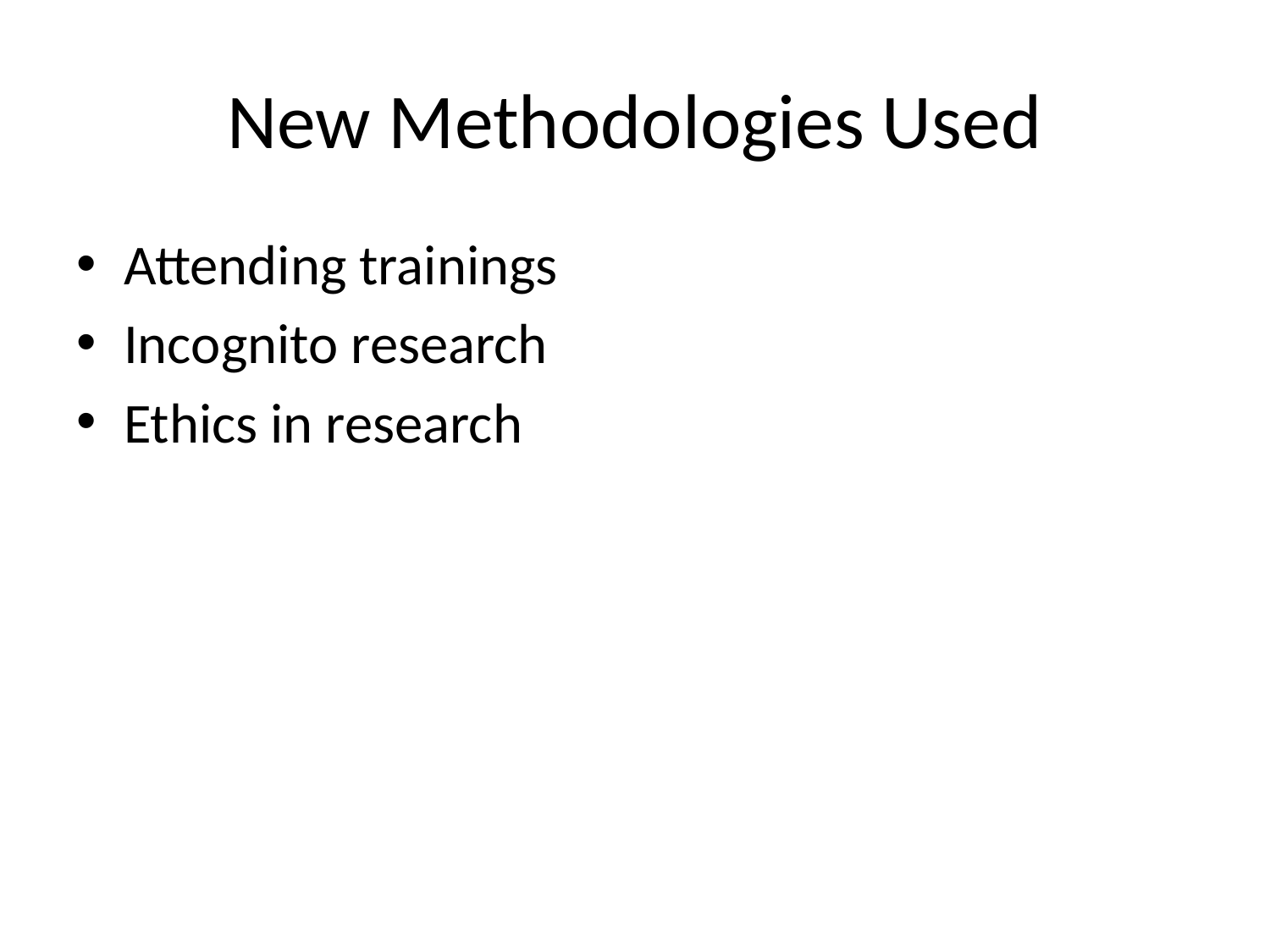

# New Methodologies Used
Attending trainings
Incognito research
Ethics in research